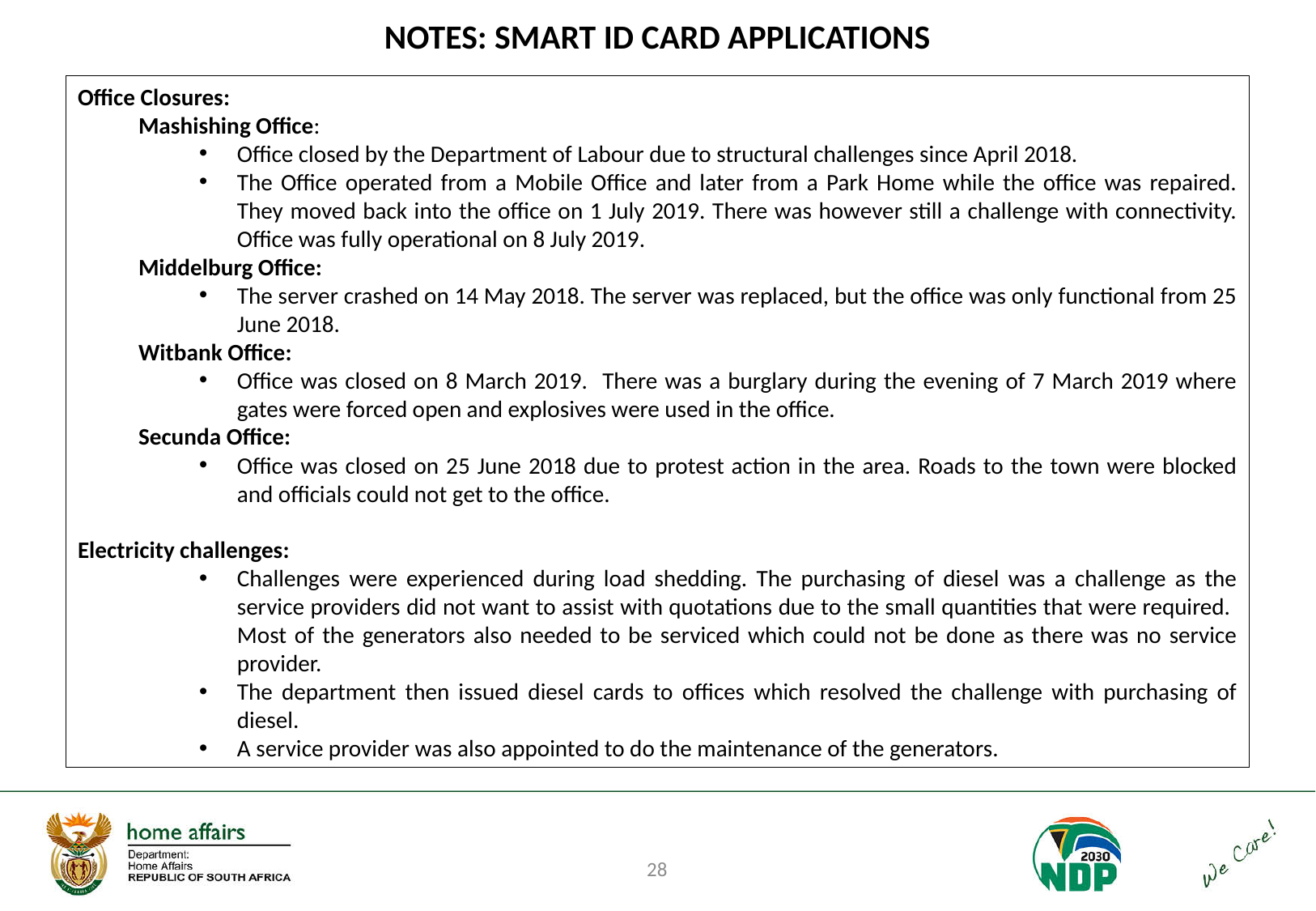

# NOTES: SMART ID CARD APPLICATIONS
Office Closures:
Mashishing Office:
Office closed by the Department of Labour due to structural challenges since April 2018.
The Office operated from a Mobile Office and later from a Park Home while the office was repaired. They moved back into the office on 1 July 2019. There was however still a challenge with connectivity. Office was fully operational on 8 July 2019.
Middelburg Office:
The server crashed on 14 May 2018. The server was replaced, but the office was only functional from 25 June 2018.
Witbank Office:
Office was closed on 8 March 2019.  There was a burglary during the evening of 7 March 2019 where gates were forced open and explosives were used in the office.
Secunda Office:
Office was closed on 25 June 2018 due to protest action in the area. Roads to the town were blocked and officials could not get to the office.

Electricity challenges:
Challenges were experienced during load shedding. The purchasing of diesel was a challenge as the service providers did not want to assist with quotations due to the small quantities that were required.  Most of the generators also needed to be serviced which could not be done as there was no service provider.
The department then issued diesel cards to offices which resolved the challenge with purchasing of diesel.
A service provider was also appointed to do the maintenance of the generators.
28